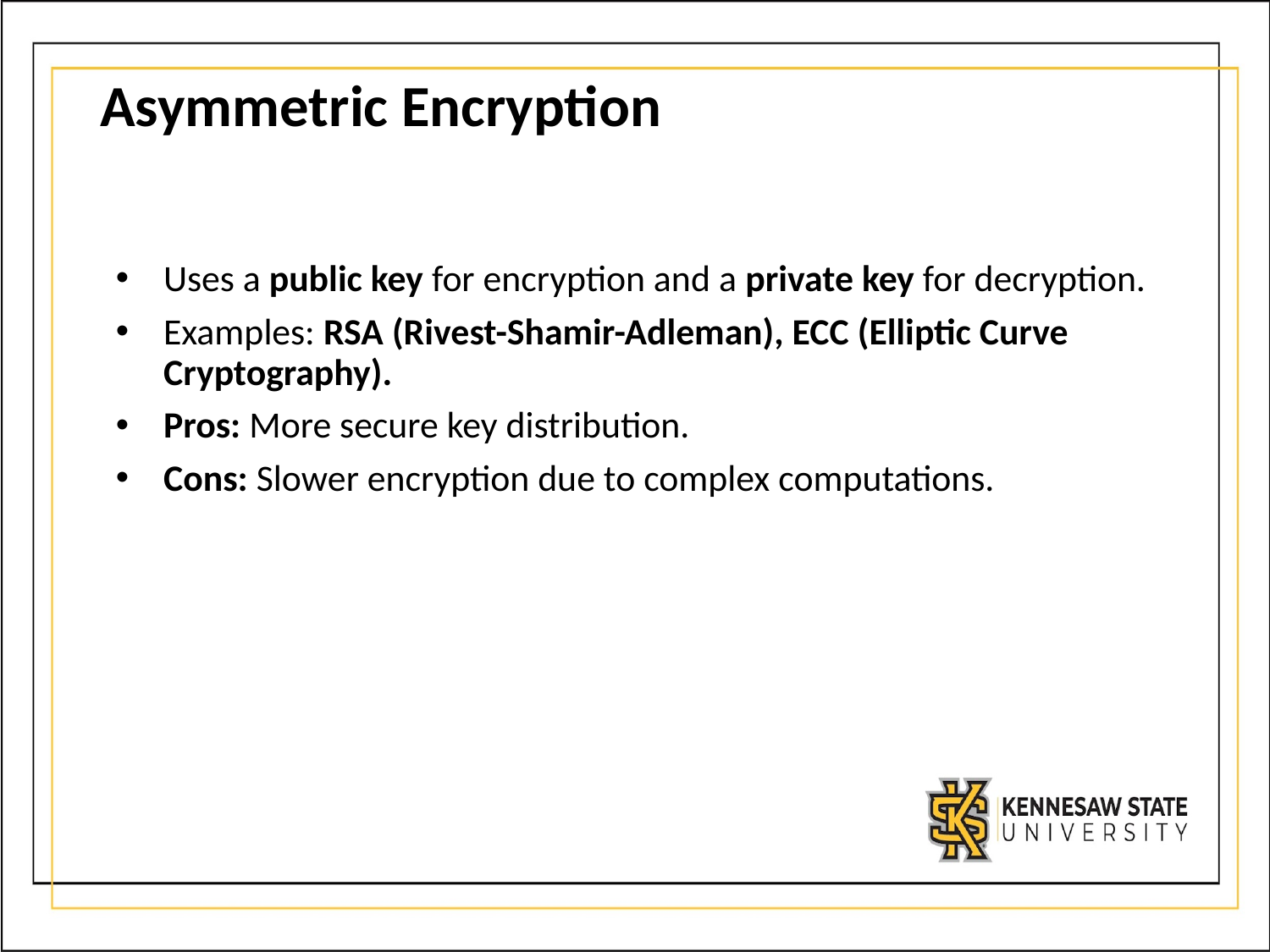

# Asymmetric Encryption
Uses a public key for encryption and a private key for decryption.
Examples: RSA (Rivest-Shamir-Adleman), ECC (Elliptic Curve Cryptography).
Pros: More secure key distribution.
Cons: Slower encryption due to complex computations.